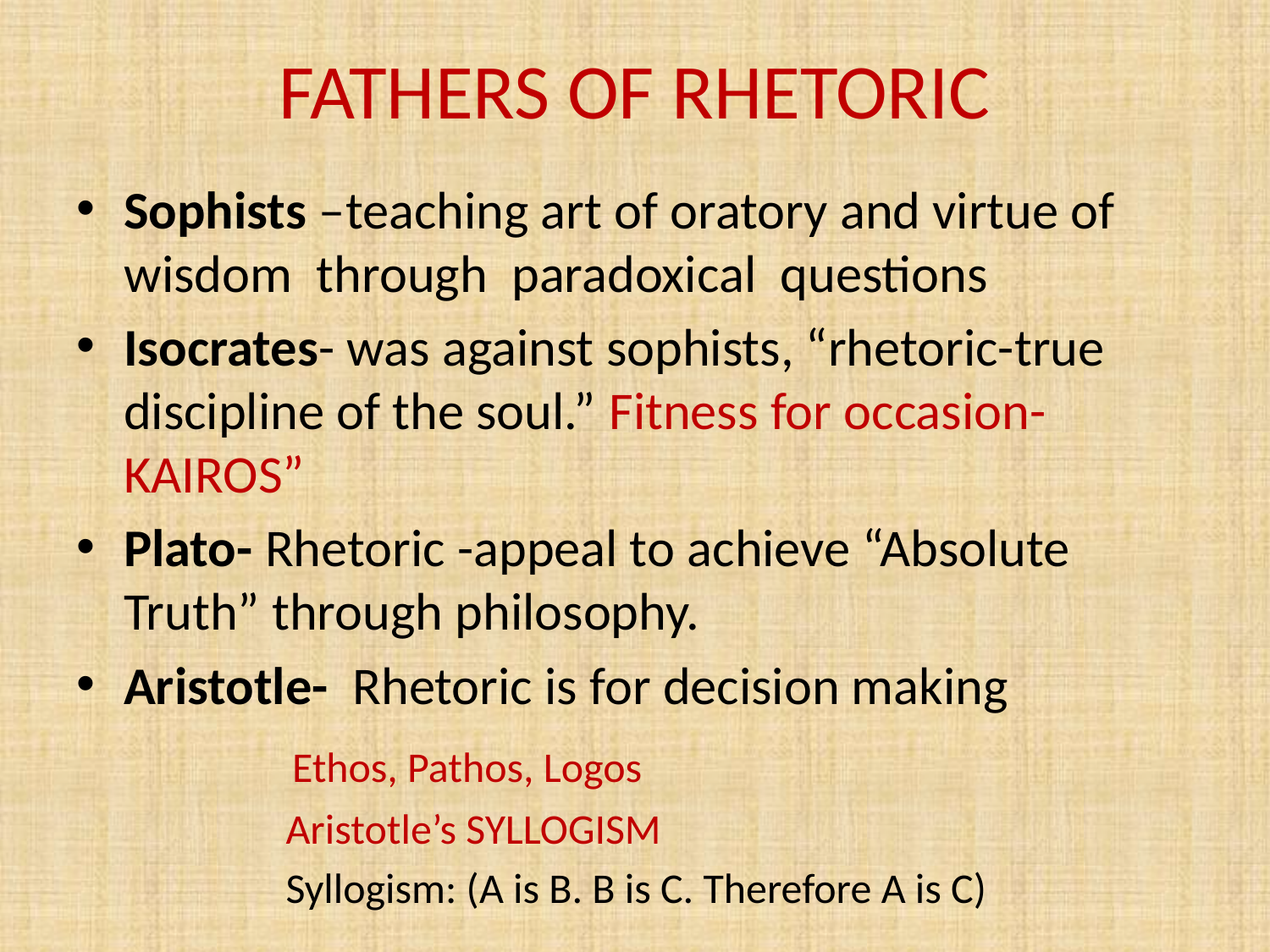

# FATHERS OF RHETORIC
Sophists –teaching art of oratory and virtue of wisdom  through  paradoxical  questions
Isocrates- was against sophists, “rhetoric-true discipline of the soul.” Fitness for occasion-KAIROS”
Plato- Rhetoric -appeal to achieve “Absolute Truth” through philosophy.
Aristotle-  Rhetoric is for decision making
                 Ethos, Pathos, Logos
                      Aristotle’s SYLLOGISM
                      Syllogism: (A is B. B is C. Therefore A is C)